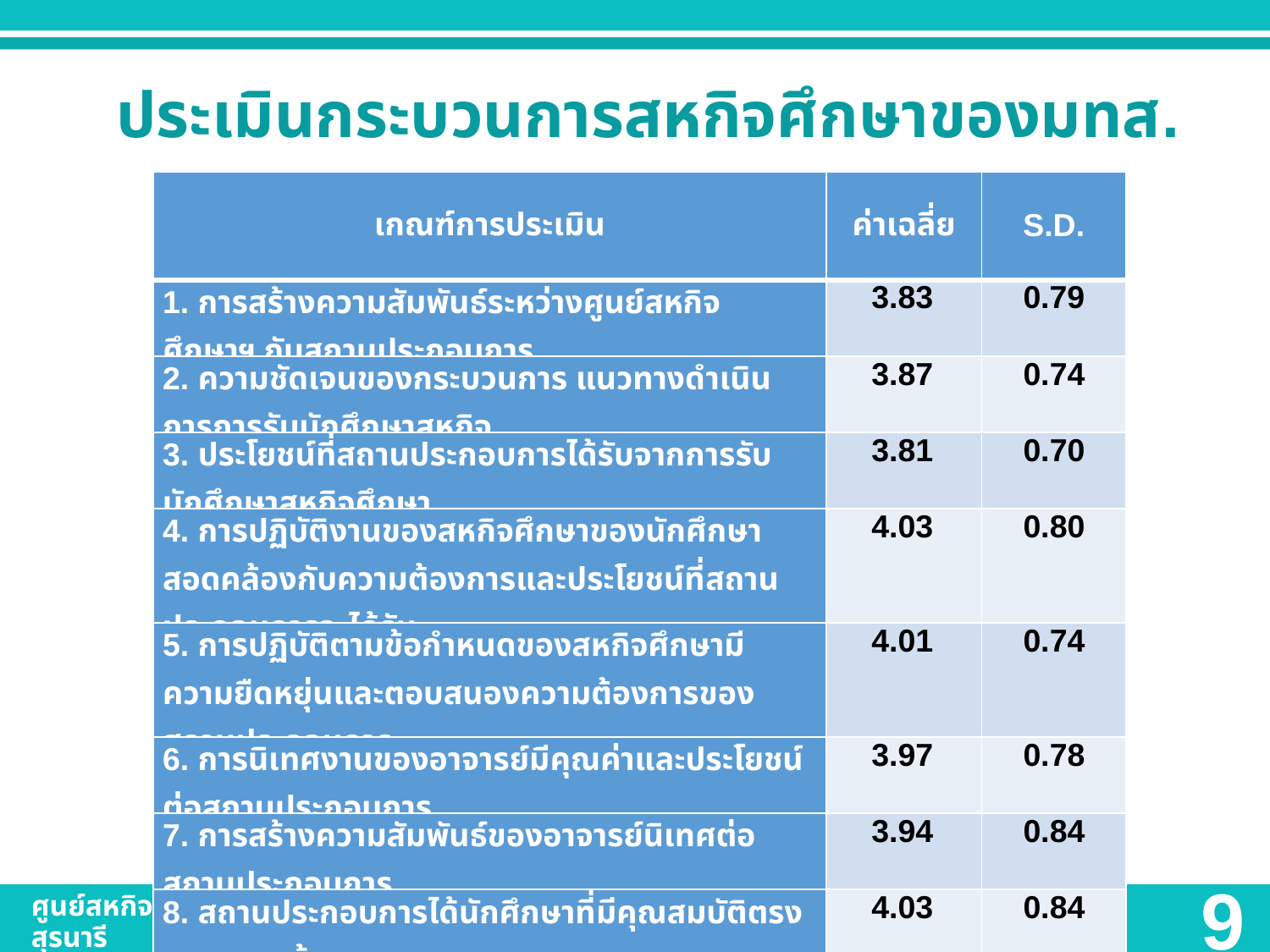

ประเมินกระบวนการสหกิจศึกษาของมทส.
| เกณฑ์การประเมิน | ค่าเฉลี่ย | S.D. |
| --- | --- | --- |
| 1. การสร้างความสัมพันธ์ระหว่างศูนย์สหกิจศึกษาฯ กับสถานประกอบการ | 3.83 | 0.79 |
| 2. ความชัดเจนของกระบวนการ แนวทางดำเนินการการรับนักศึกษาสหกิจ | 3.87 | 0.74 |
| 3. ประโยชน์ที่สถานประกอบการได้รับจากการรับนักศึกษาสหกิจศึกษา | 3.81 | 0.70 |
| 4. การปฏิบัติงานของสหกิจศึกษาของนักศึกษาสอดคล้องกับความต้องการและประโยชน์ที่สถานประกอบการจะได้รับ | 4.03 | 0.80 |
| 5. การปฏิบัติตามข้อกำหนดของสหกิจศึกษามีความยืดหยุ่นและตอบสนองความต้องการของสถานประกอบการ | 4.01 | 0.74 |
| 6. การนิเทศงานของอาจารย์มีคุณค่าและประโยชน์ต่อสถานประกอบการ | 3.97 | 0.78 |
| 7. การสร้างความสัมพันธ์ของอาจารย์นิเทศต่อสถานประกอบการ | 3.94 | 0.84 |
| 8. สถานประกอบการได้นักศึกษาที่มีคุณสมบัติตรงตามความต้องการ | 4.03 | 0.84 |

ศูนย์สหกิจศึกษาและพัฒนาอาชีพ มหาวิทยาลัยเทคโนโลยีสุรนารี
The Center for Cooperative Education and Career Development
9